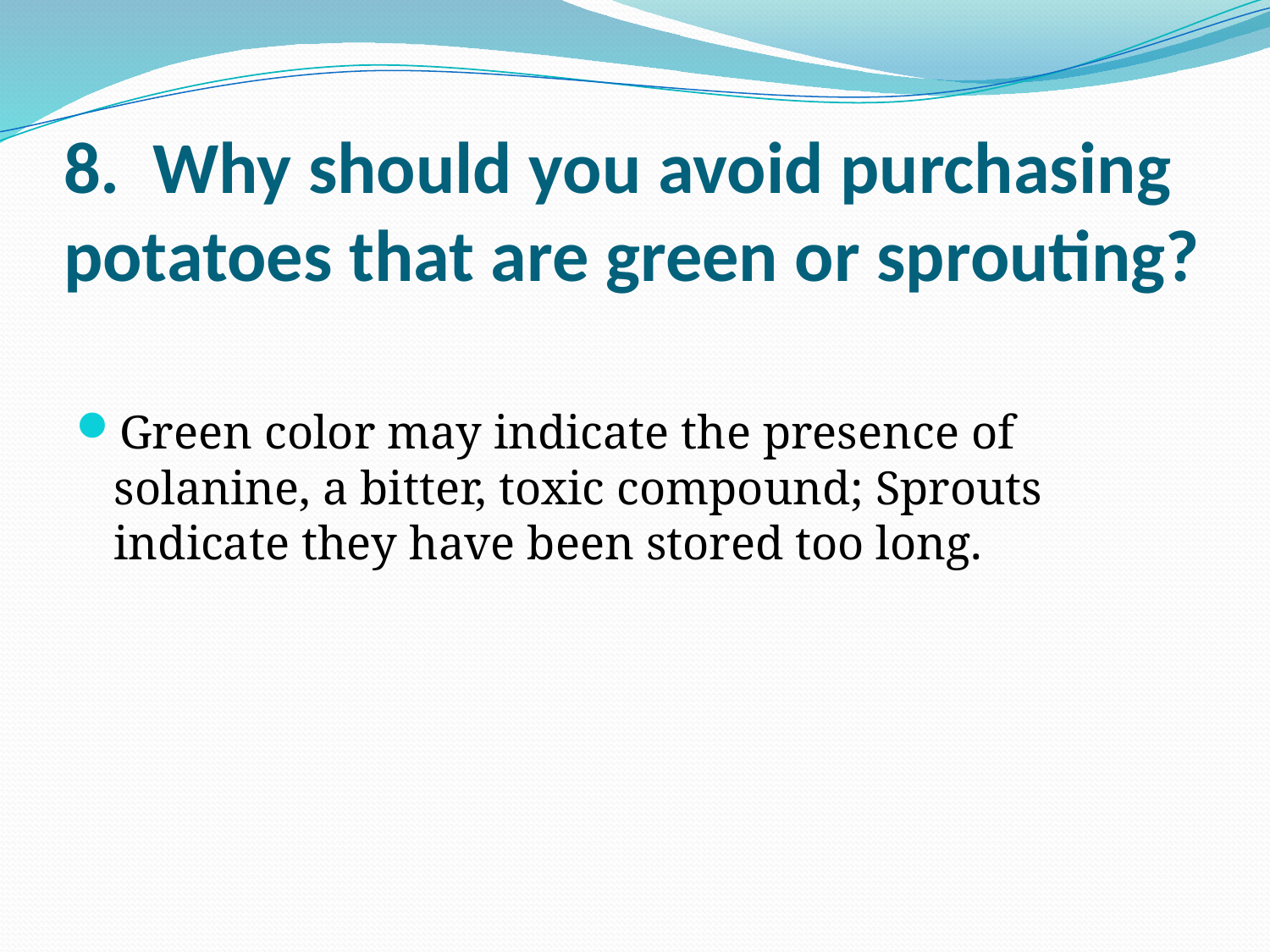

# 8.  Why should you avoid purchasing potatoes that are green or sprouting?

Green color may indicate the presence of solanine, a bitter, toxic compound; Sprouts indicate they have been stored too long.